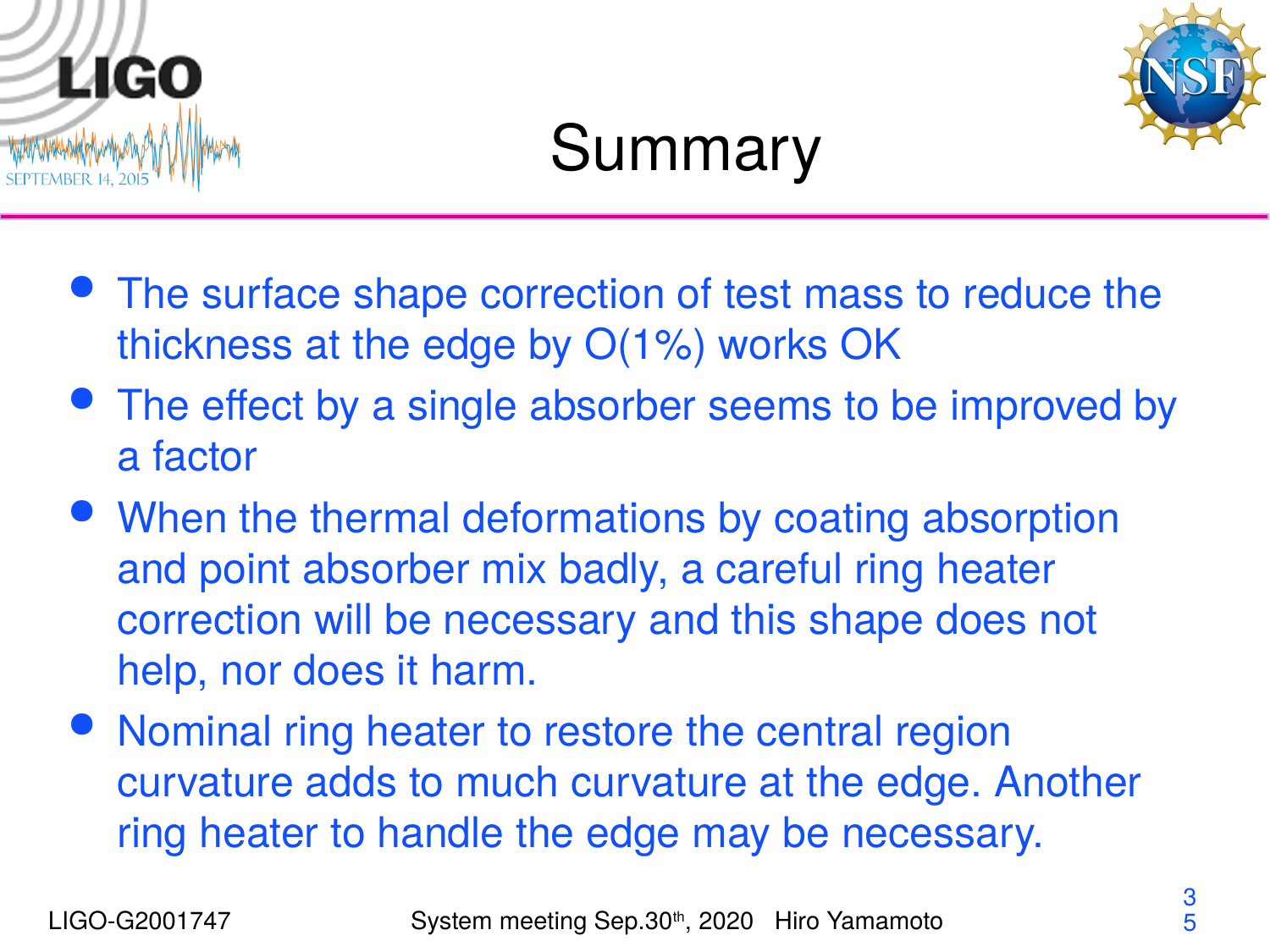

# Summary
The surface shape correction of test mass to reduce the thickness at the edge by O(1%) works OK
The effect by a single absorber seems to be improved by a factor
When the thermal deformations by coating absorption and point absorber mix badly, a careful ring heater correction will be necessary and this shape does not help, nor does it harm.
Nominal ring heater to restore the central region curvature adds to much curvature at the edge. Another ring heater to handle the edge may be necessary.
35